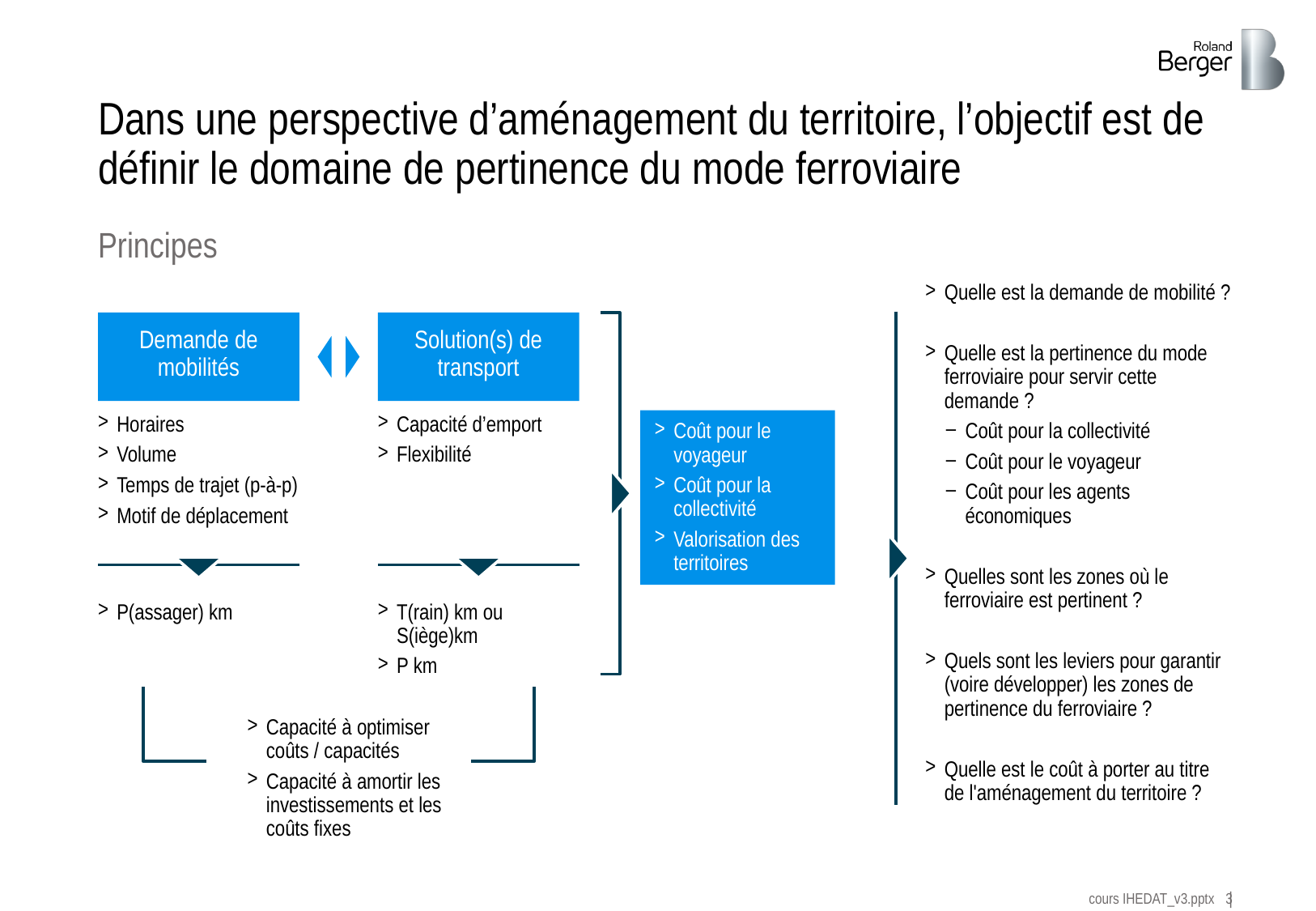

# Dans une perspective d’aménagement du territoire, l’objectif est de définir le domaine de pertinence du mode ferroviaire
Principes
Quelle est la demande de mobilité ?

Quelle est la pertinence du mode ferroviaire pour servir cette demande ?
Coût pour la collectivité
Coût pour le voyageur
Coût pour les agents économiques

Quelles sont les zones où le ferroviaire est pertinent ?

Quels sont les leviers pour garantir (voire développer) les zones de pertinence du ferroviaire ?

Quelle est le coût à porter au titre de l'aménagement du territoire ?

Demande de mobilités
Solution(s) de transport

Coût pour le voyageur
Coût pour la collectivité
Valorisation des territoires
Horaires
Volume
Temps de trajet (p-à-p)
Motif de déplacement
Capacité d’emport
Flexibilité

P(assager) km
T(rain) km ou S(iège)km
P km

Capacité à optimiser coûts / capacités
Capacité à amortir les investissements et les coûts fixes